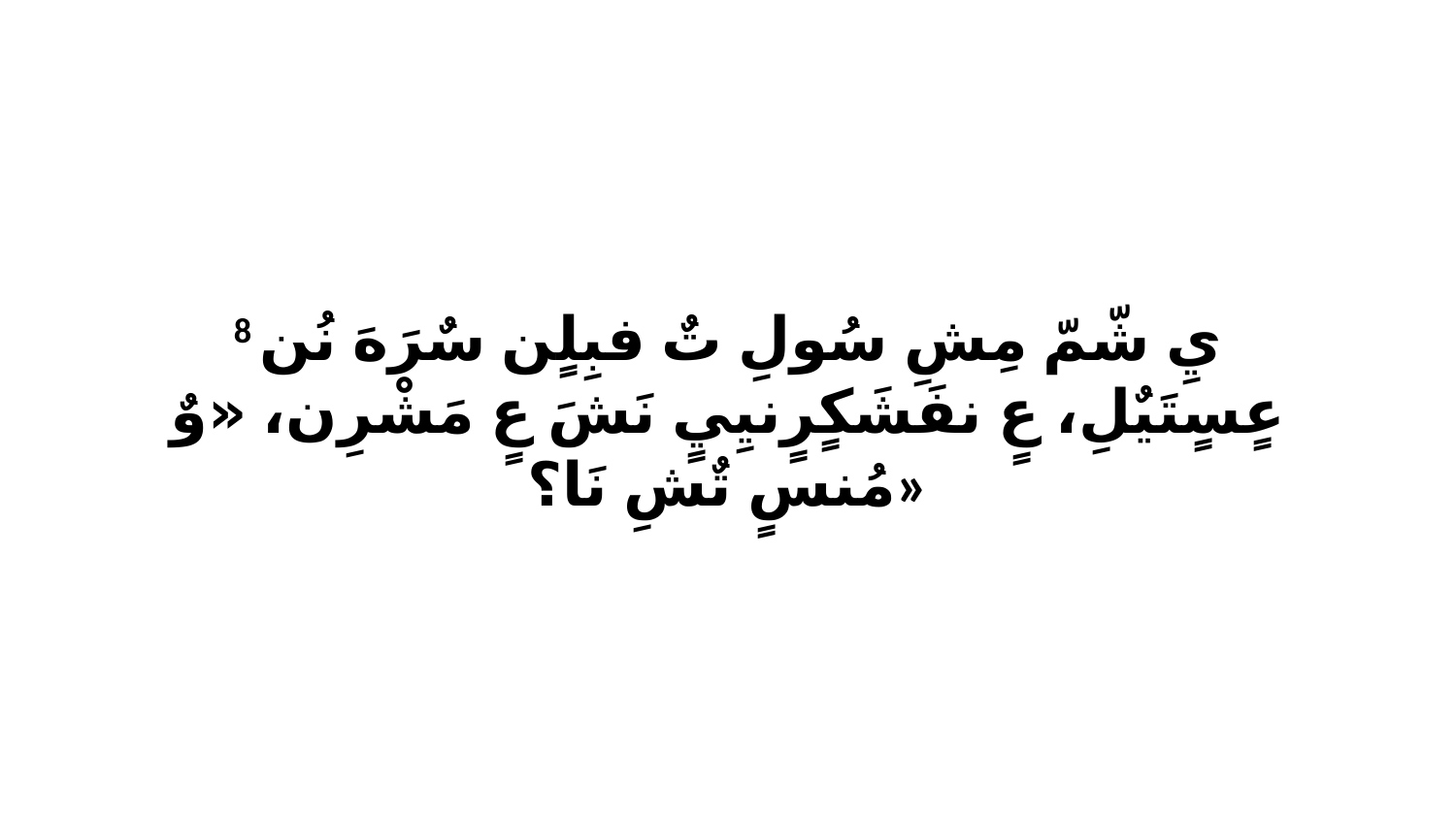

8 يِ شّمّ مِشِ سُولِ تٌ فبِلٍن سٌرَهَ نُن عٍسٍتَيٌلِ، عٍ نفَشَكٍرٍنيِيٍ نَشَ عٍ مَشْرِن، «وٌ مُنسٍ تٌشِ نَا؟»